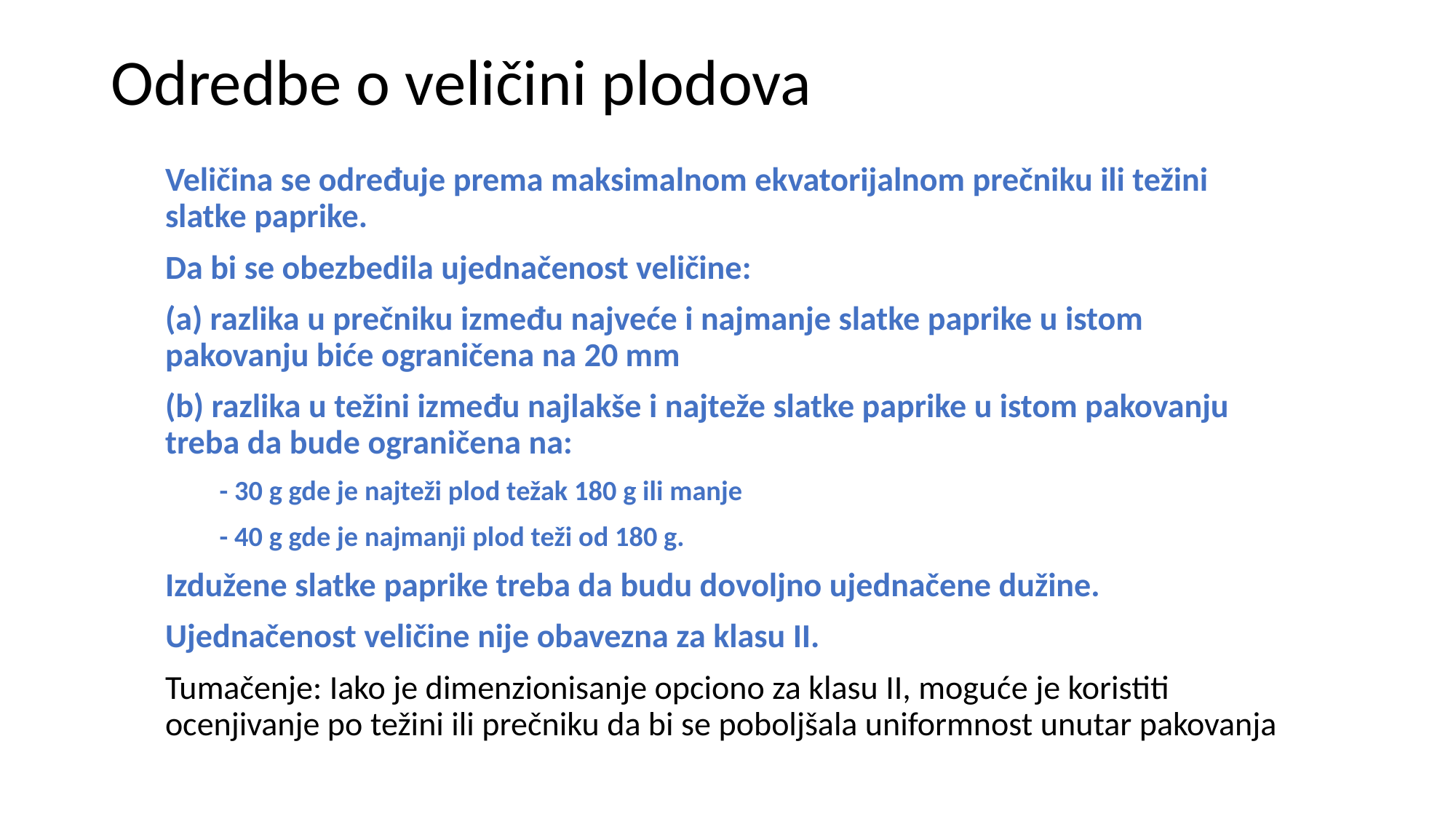

# Odredbe o veličini plodova
Veličina se određuje prema maksimalnom ekvatorijalnom prečniku ili težini slatke paprike.
Da bi se obezbedila ujednačenost veličine:
(a) razlika u prečniku između najveće i najmanje slatke paprike u istom pakovanju biće ograničena na 20 mm
(b) razlika u težini između najlakše i najteže slatke paprike u istom pakovanju treba da bude ograničena na:
- 30 g gde je najteži plod težak 180 g ili manje
- 40 g gde je najmanji plod teži od 180 g.
Izdužene slatke paprike treba da budu dovoljno ujednačene dužine.
Ujednačenost veličine nije obavezna za klasu II.
Tumačenje: Iako je dimenzionisanje opciono za klasu II, moguće je koristiti ocenjivanje po težini ili prečniku da bi se poboljšala uniformnost unutar pakovanja